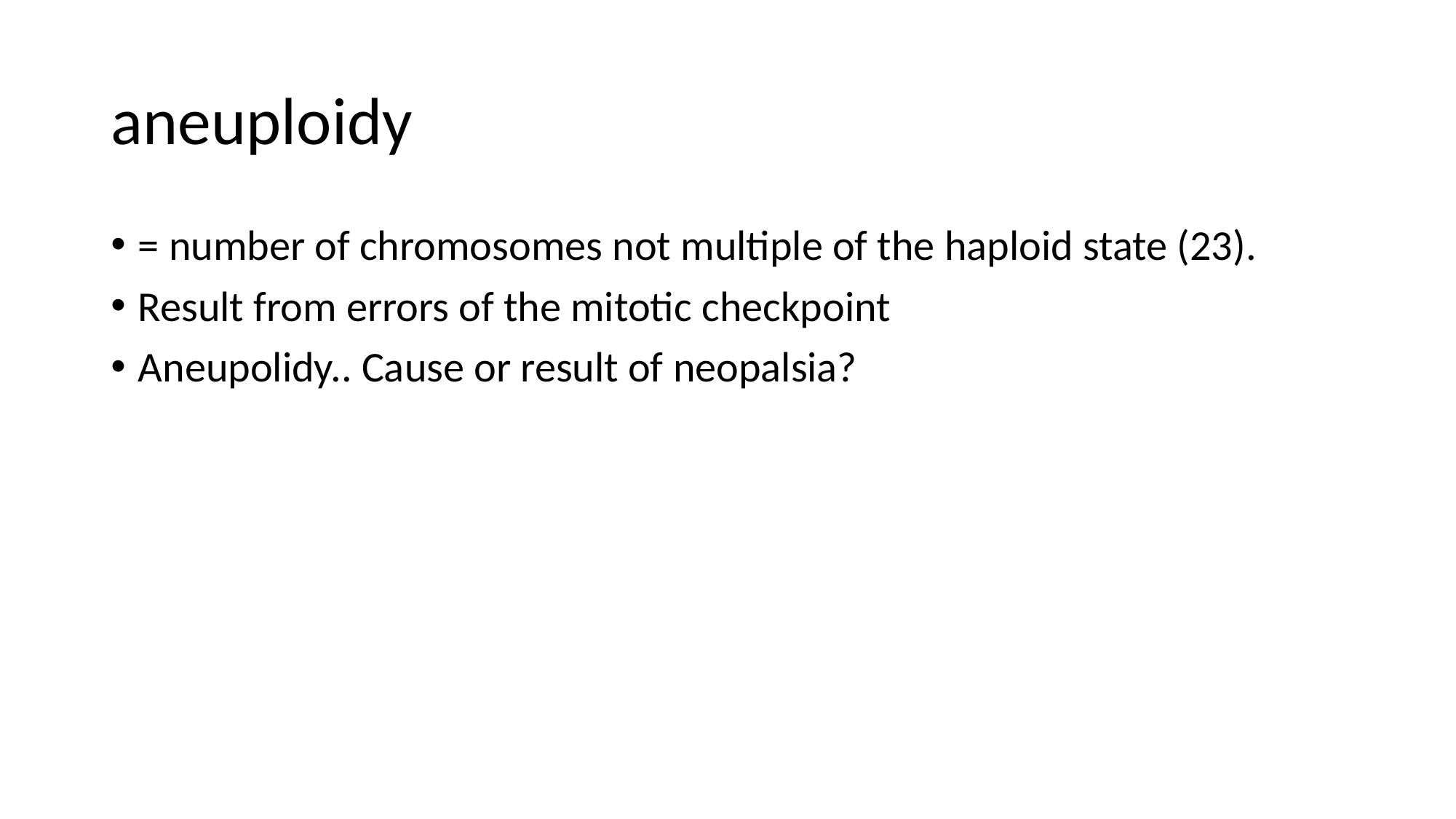

# aneuploidy
= number of chromosomes not multiple of the haploid state (23).
Result from errors of the mitotic checkpoint
Aneupolidy.. Cause or result of neopalsia?